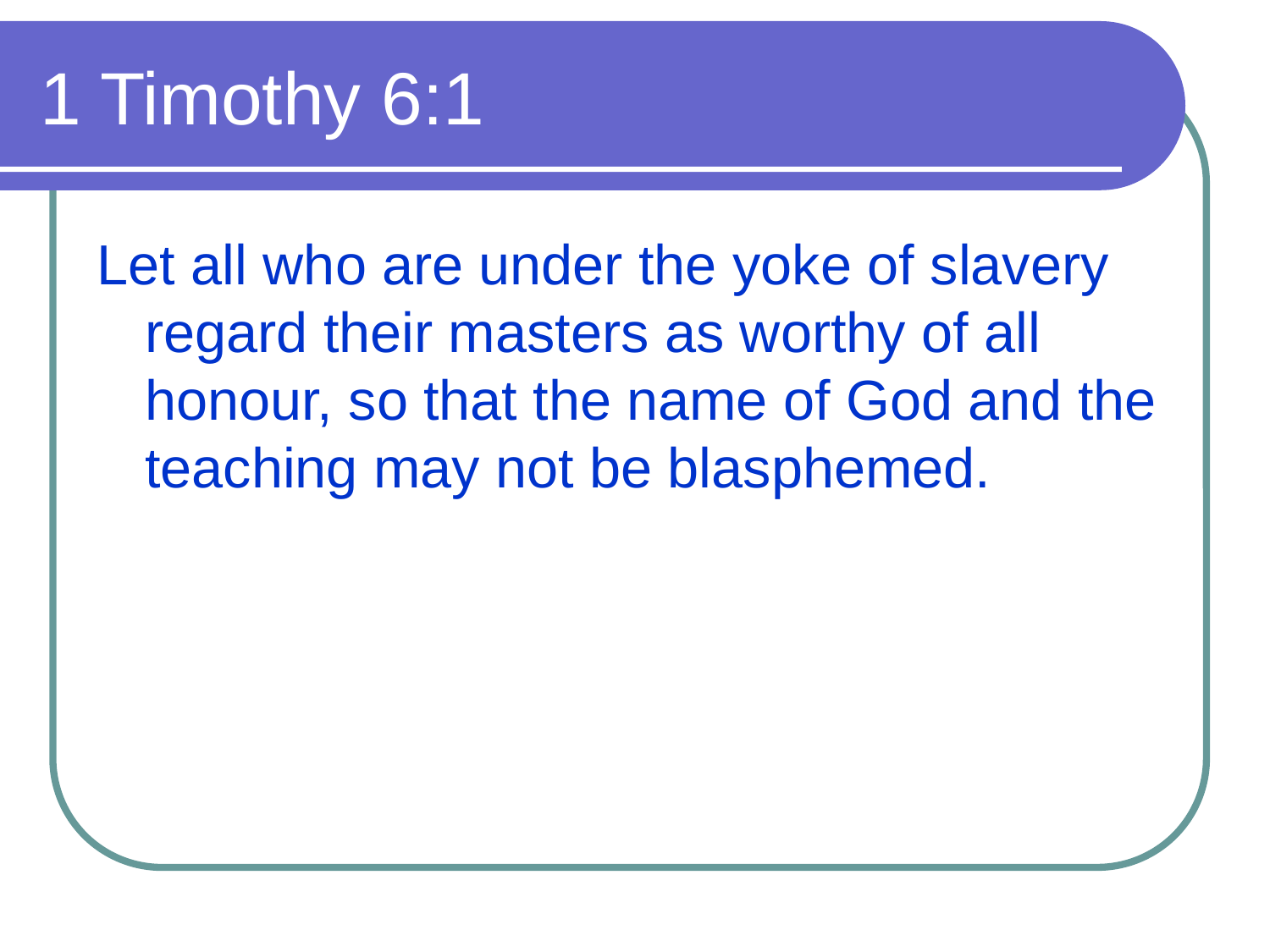

# 1 Timothy 6:1
Let all who are under the yoke of slavery regard their masters as worthy of all honour, so that the name of God and the teaching may not be blasphemed.